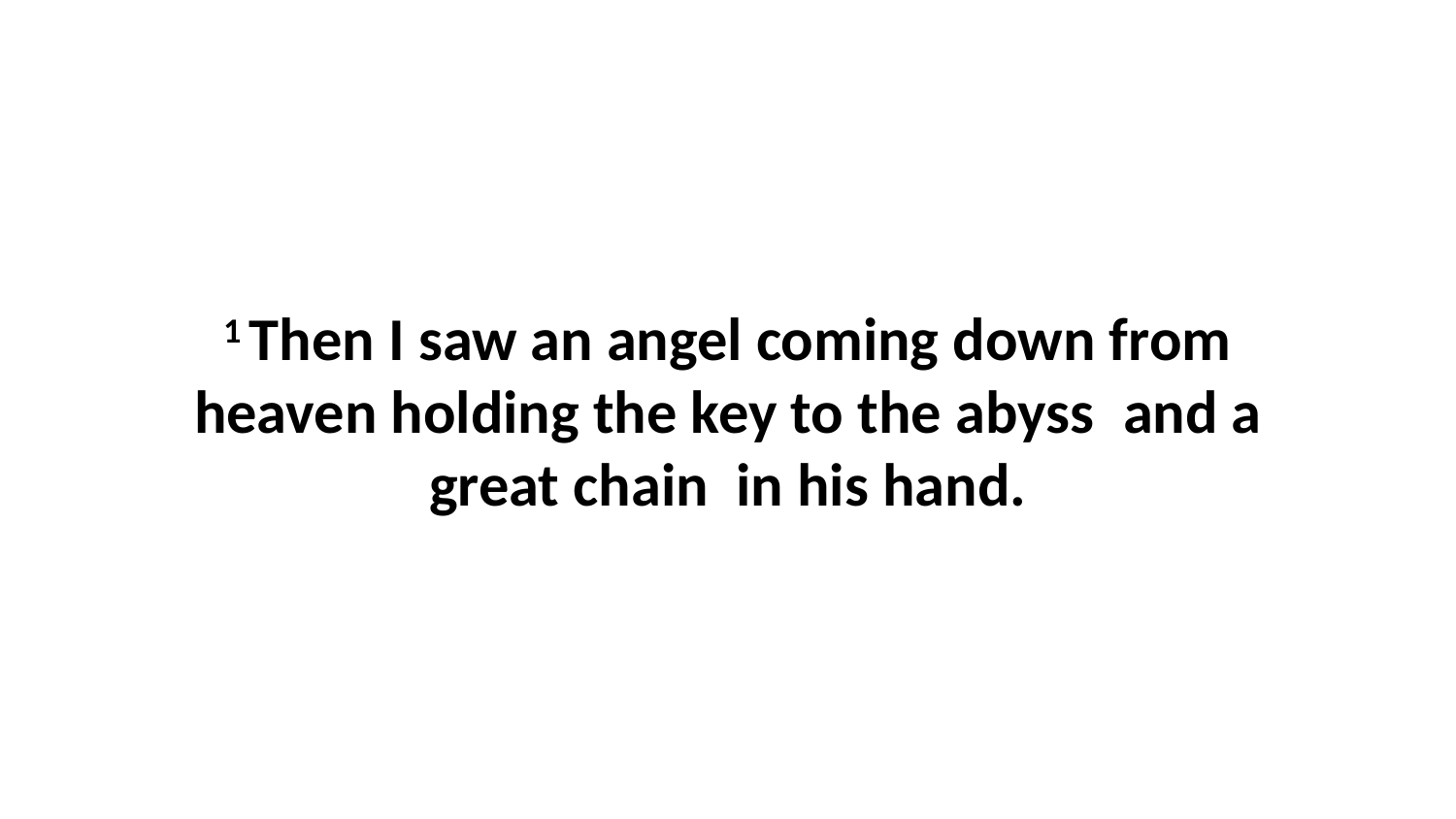

1 Then I saw an angel coming down from heaven holding the key to the abyss  and a great chain  in his hand.